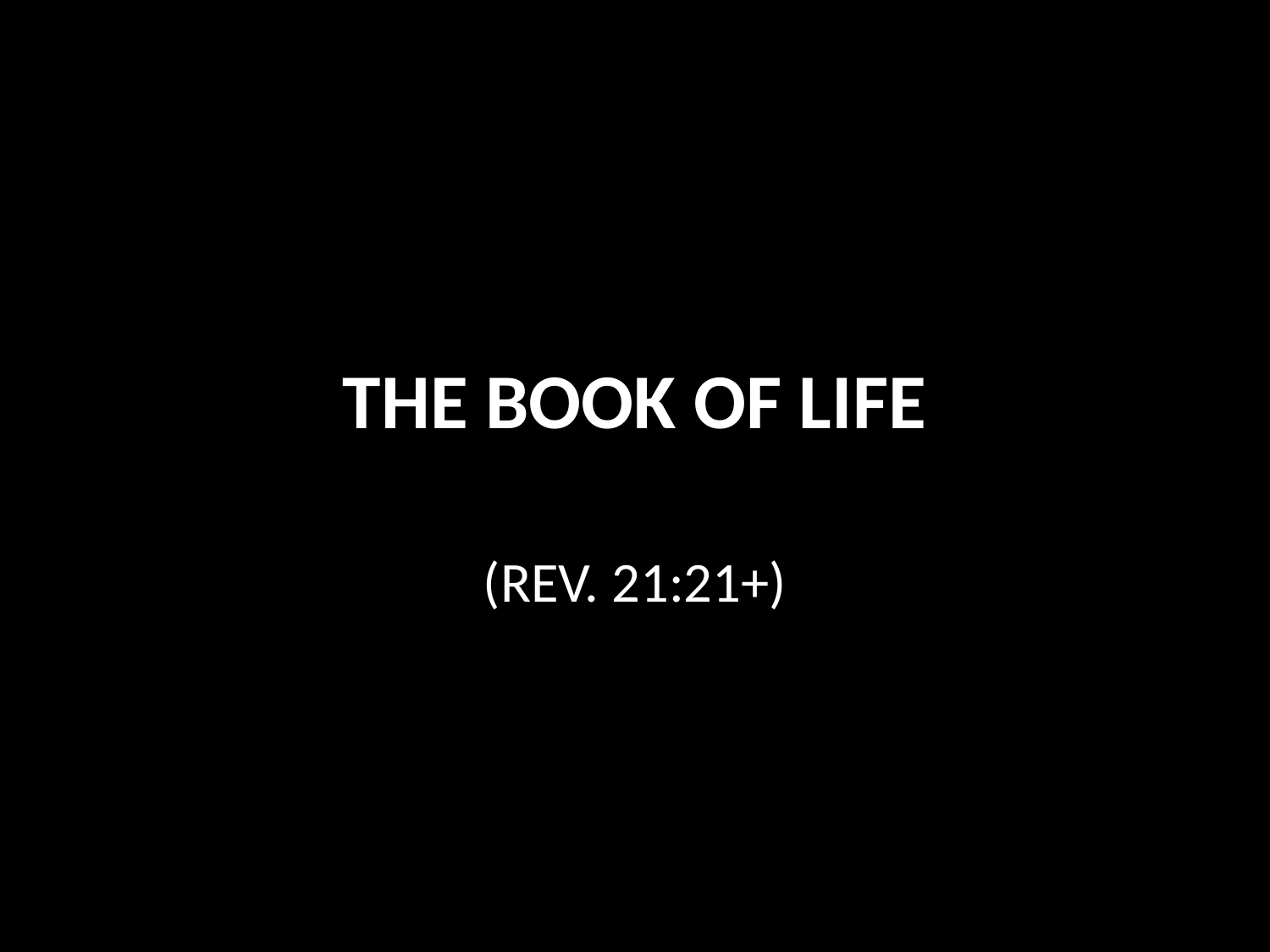

# THE BOOK OF LIFE
(REV. 21:21+)